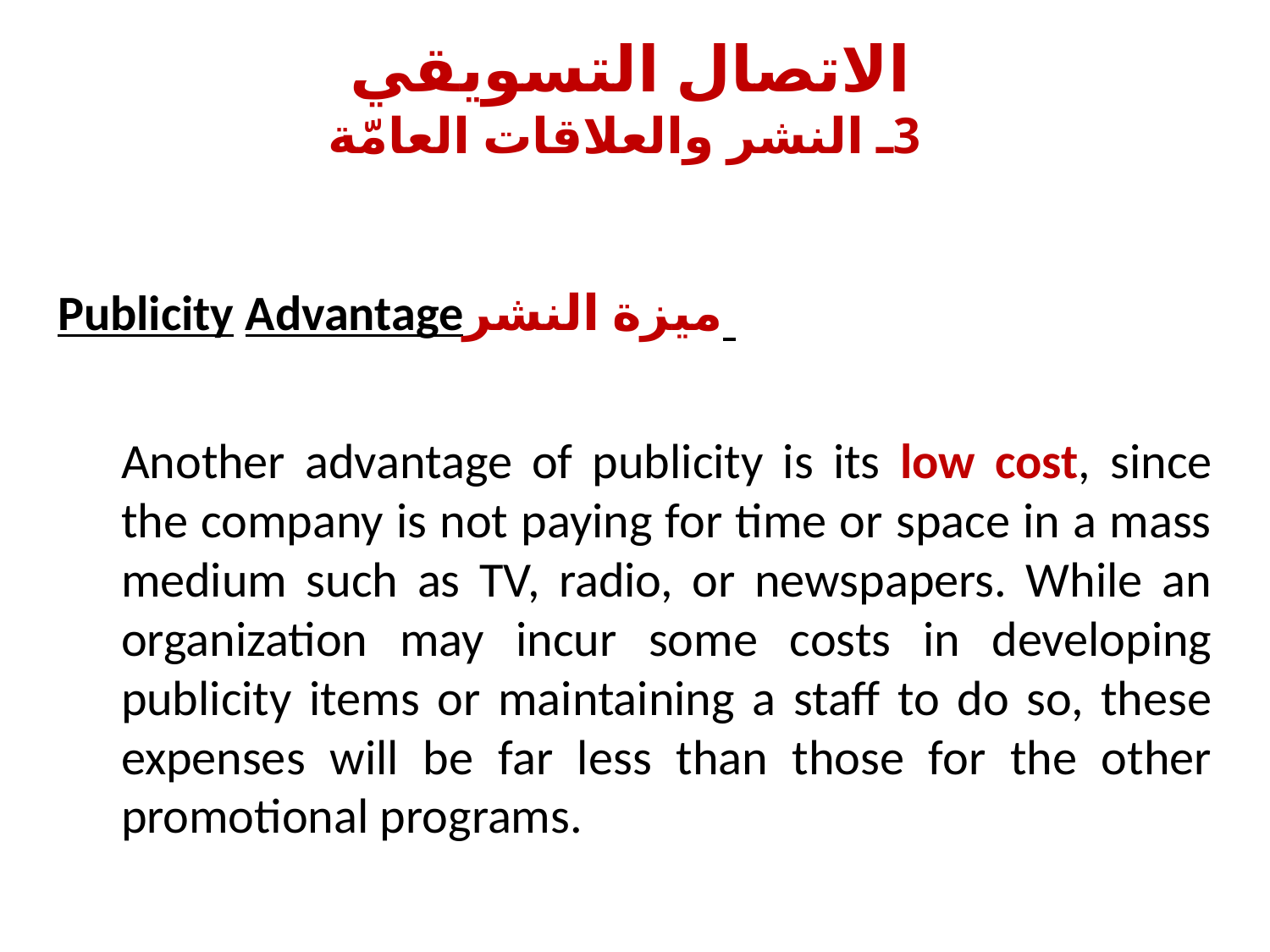

# الاتصال التسويقي 3ـ النشر والعلاقات العامّة

Publicity Advantageميزة النشر

Another advantage of publicity is its low cost, since the company is not paying for time or space in a mass medium such as TV, radio, or newspapers. While an organization may incur some costs in developing publicity items or maintaining a staff to do so, these expenses will be far less than those for the other promotional programs.